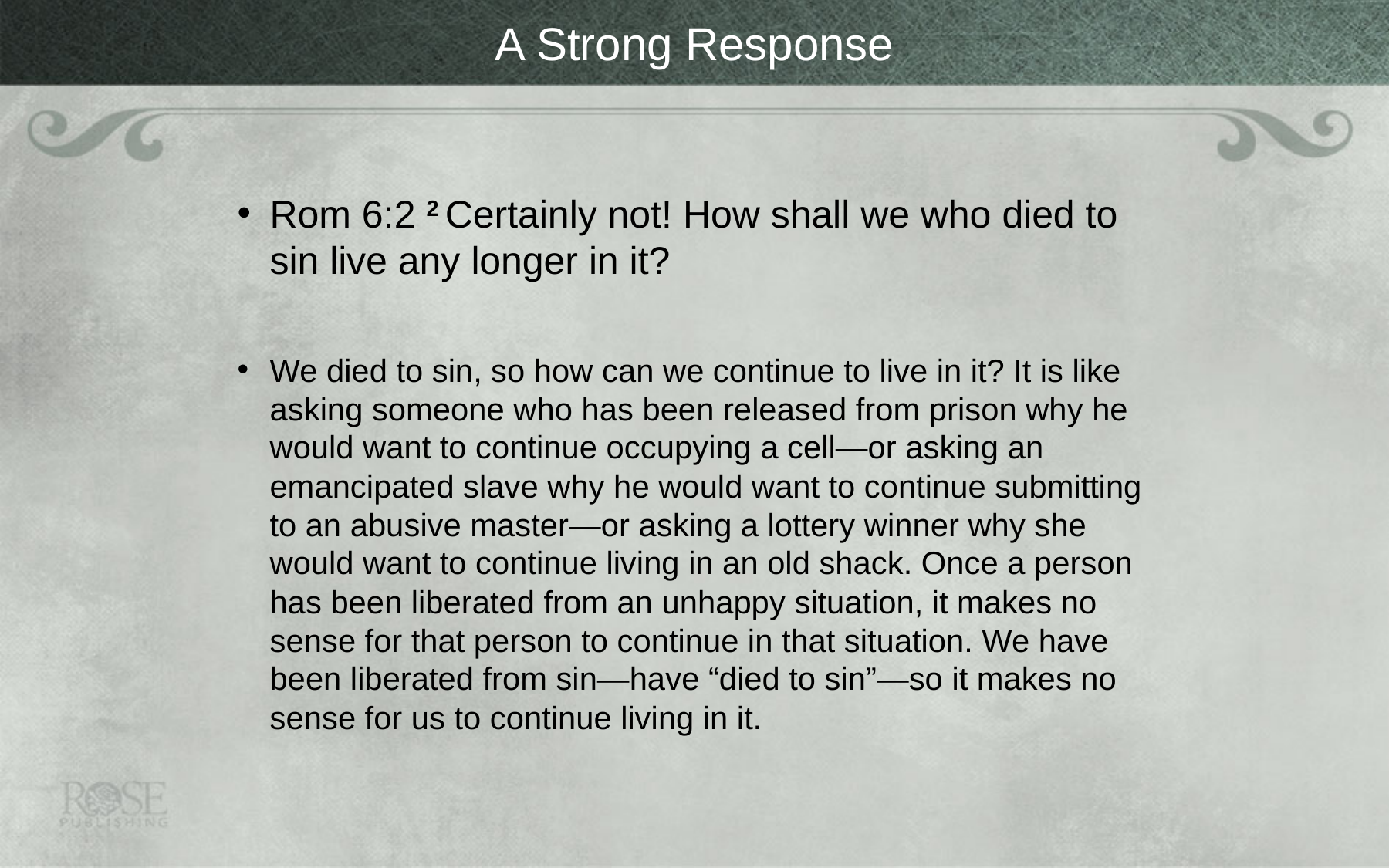

# A Strong Response
Rom 6:2 2 Certainly not! How shall we who died to sin live any longer in it?

We died to sin, so how can we continue to live in it? It is like asking someone who has been released from prison why he would want to continue occupying a cell—or asking an emancipated slave why he would want to continue submitting to an abusive master—or asking a lottery winner why she would want to continue living in an old shack. Once a person has been liberated from an unhappy situation, it makes no sense for that person to continue in that situation. We have been liberated from sin—have “died to sin”—so it makes no sense for us to continue living in it.